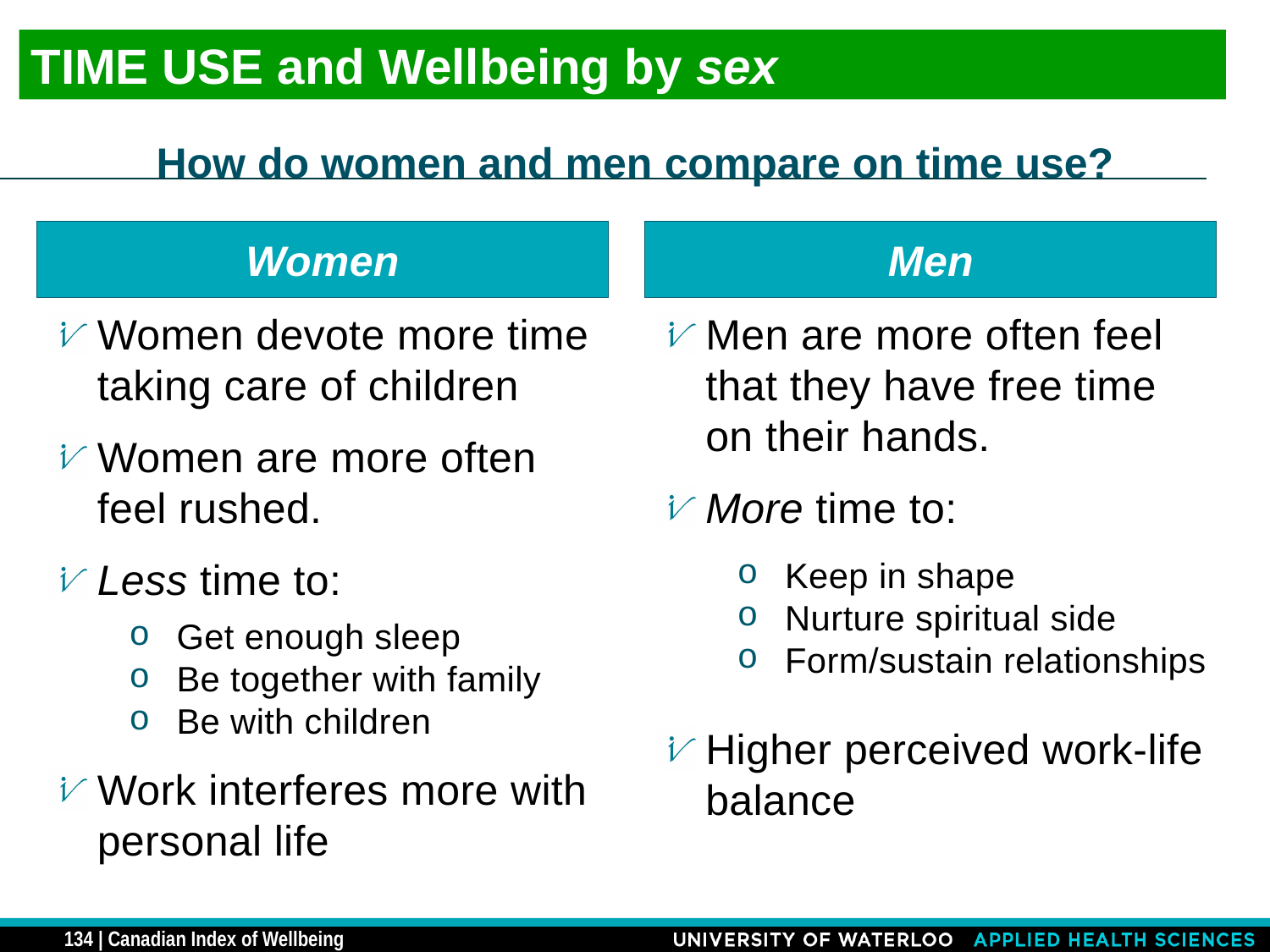

TIME USE and Wellbeing by sex
# How do women and men compare on time use?
Women
Men
Women devote more time taking care of children
Women are more often feel rushed.
Less time to:
Get enough sleep
Be together with family
Be with children
Work interferes more with personal life

Men are more often feel that they have free time on their hands.
More time to:
Keep in shape
Nurture spiritual side
Form/sustain relationships

Higher perceived work-life balance